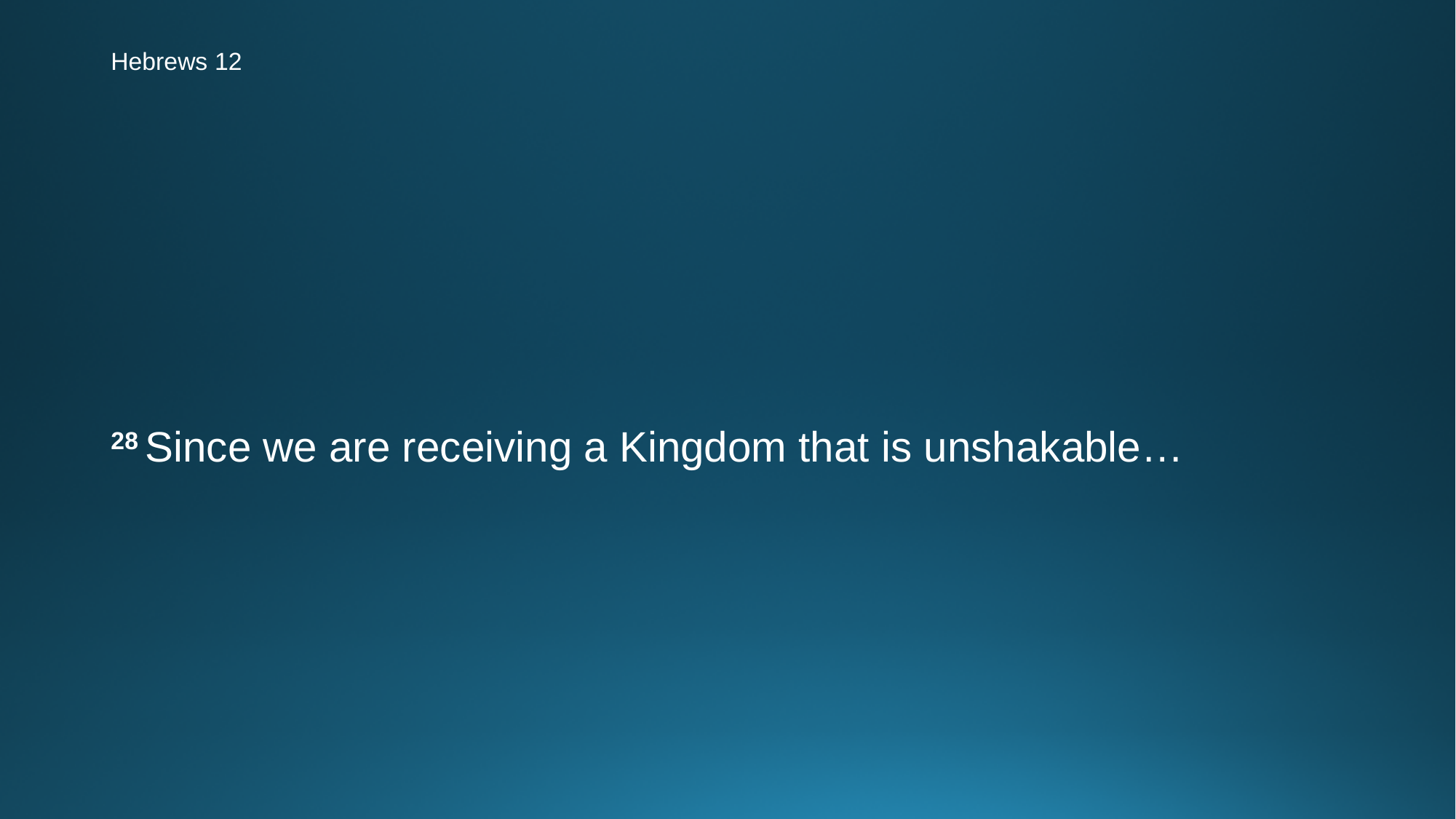

# Hebrews 12
28 Since we are receiving a Kingdom that is unshakable…